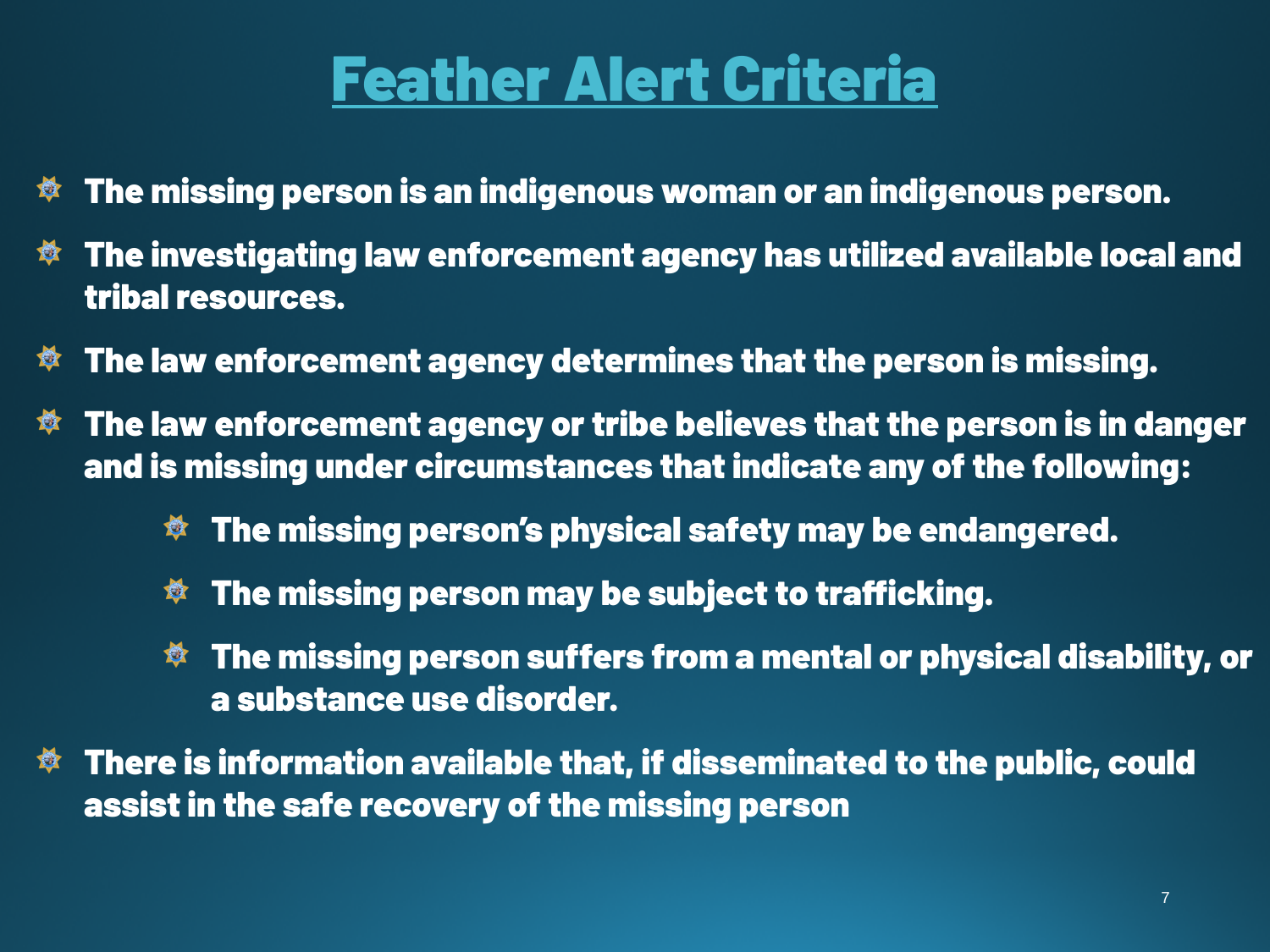

Feather Alert Criteria
The missing person is an indigenous woman or an indigenous person.
The investigating law enforcement agency has utilized available local and tribal resources.
The law enforcement agency determines that the person is missing.
The law enforcement agency or tribe believes that the person is in danger and is missing under circumstances that indicate any of the following:
The missing person’s physical safety may be endangered.
The missing person may be subject to trafficking.
The missing person suffers from a mental or physical disability, or a substance use disorder.
There is information available that, if disseminated to the public, could assist in the safe recovery of the missing person

7